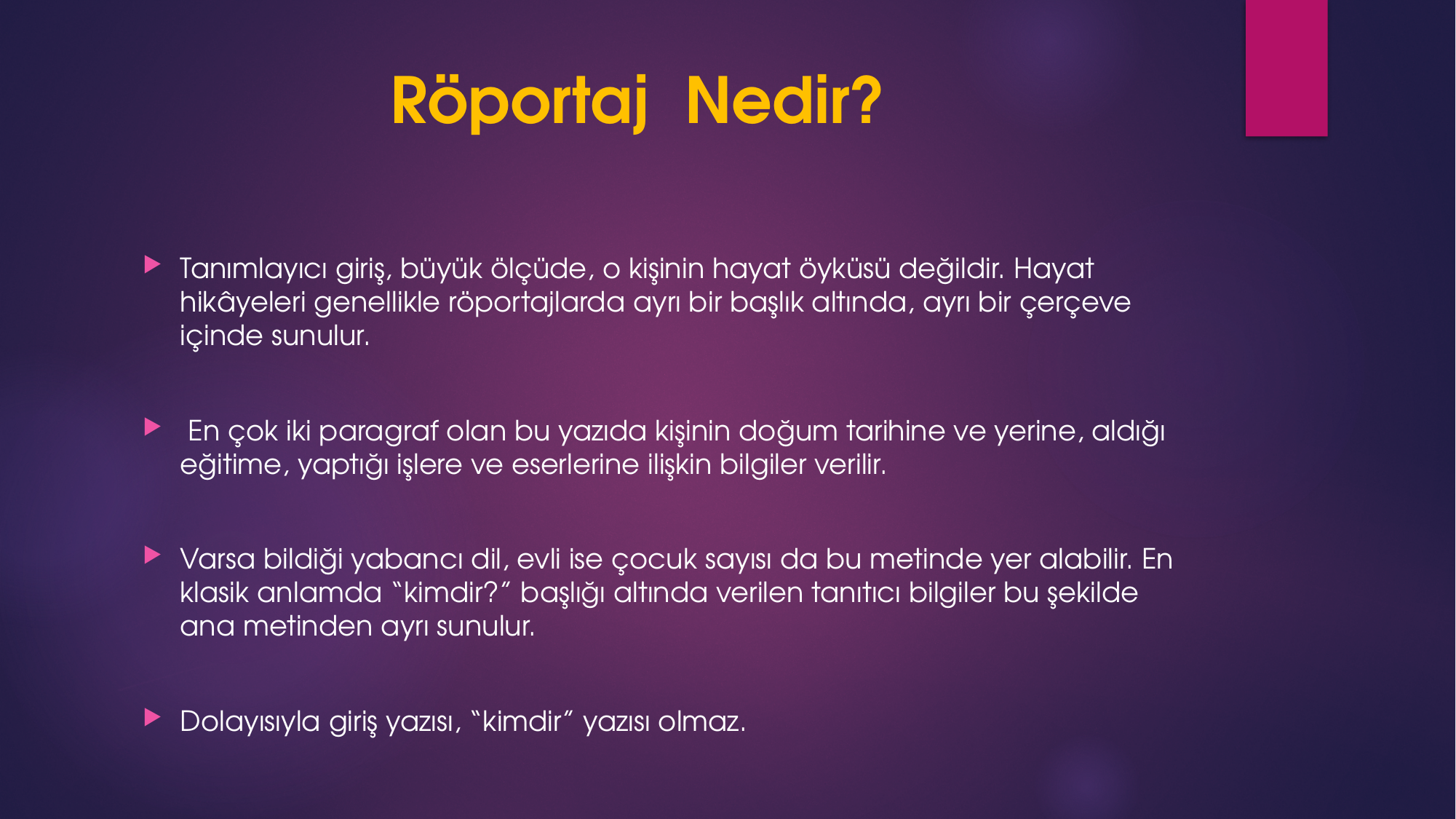

# Röportaj  Nedir?
Tanımlayıcı giriş, büyük ölçüde, o kişinin hayat öyküsü değildir. Hayat hikâyeleri genellikle röportajlarda ayrı bir başlık altında, ayrı bir çerçeve içinde sunulur.

 En çok iki paragraf olan bu yazıda kişinin doğum tarihine ve yerine, aldığı eğitime, yaptığı işlere ve eserlerine ilişkin bilgiler verilir.

Varsa bildiği yabancı dil, evli ise çocuk sayısı da bu metinde yer alabilir. En klasik anlamda “kimdir?” başlığı altında verilen tanıtıcı bilgiler bu şekilde ana metinden ayrı sunulur.

Dolayısıyla giriş yazısı, “kimdir” yazısı olmaz.